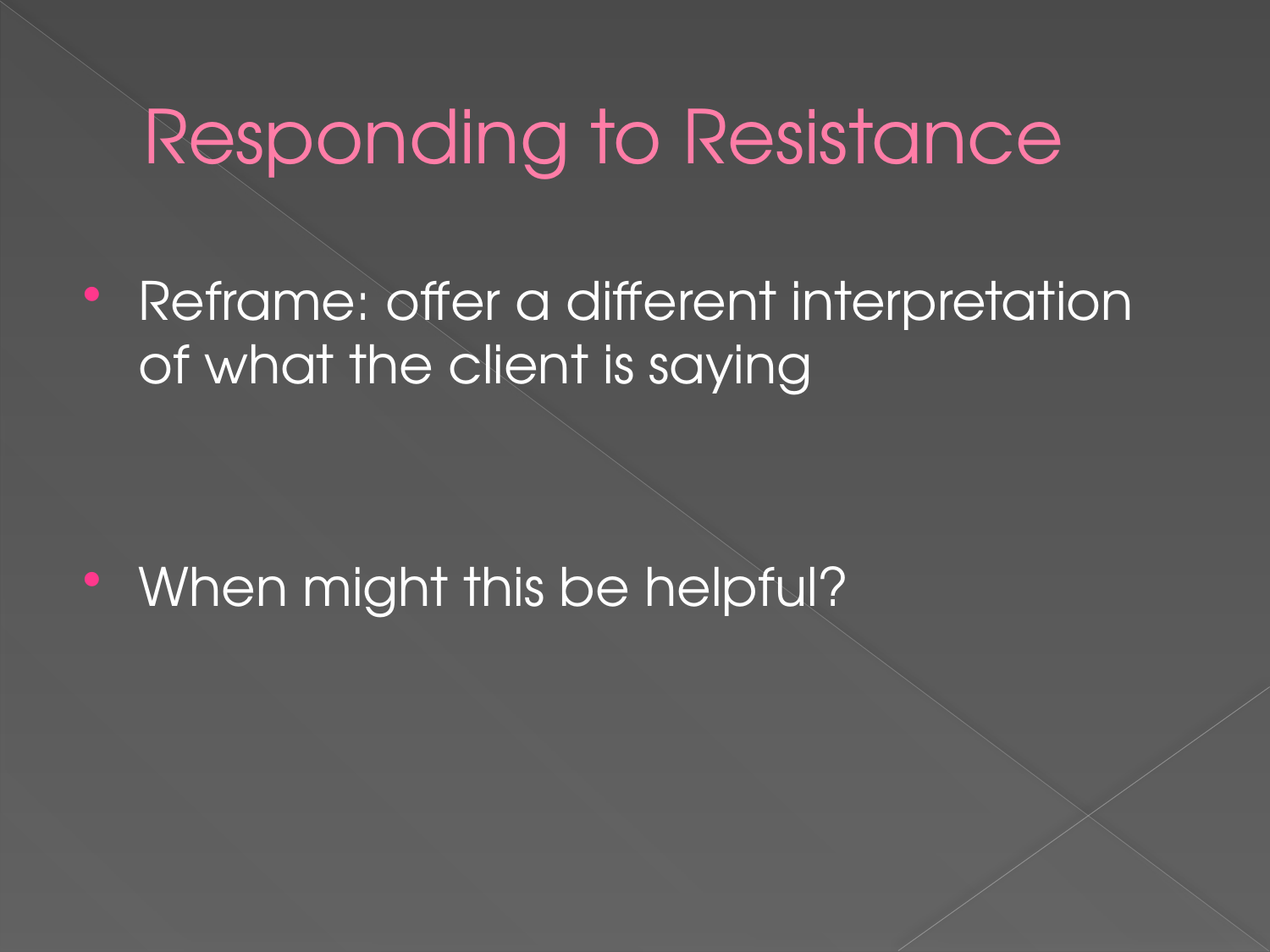

# Responding to Resistance
Reframe: offer a different interpretation of what the client is saying

When might this be helpful?